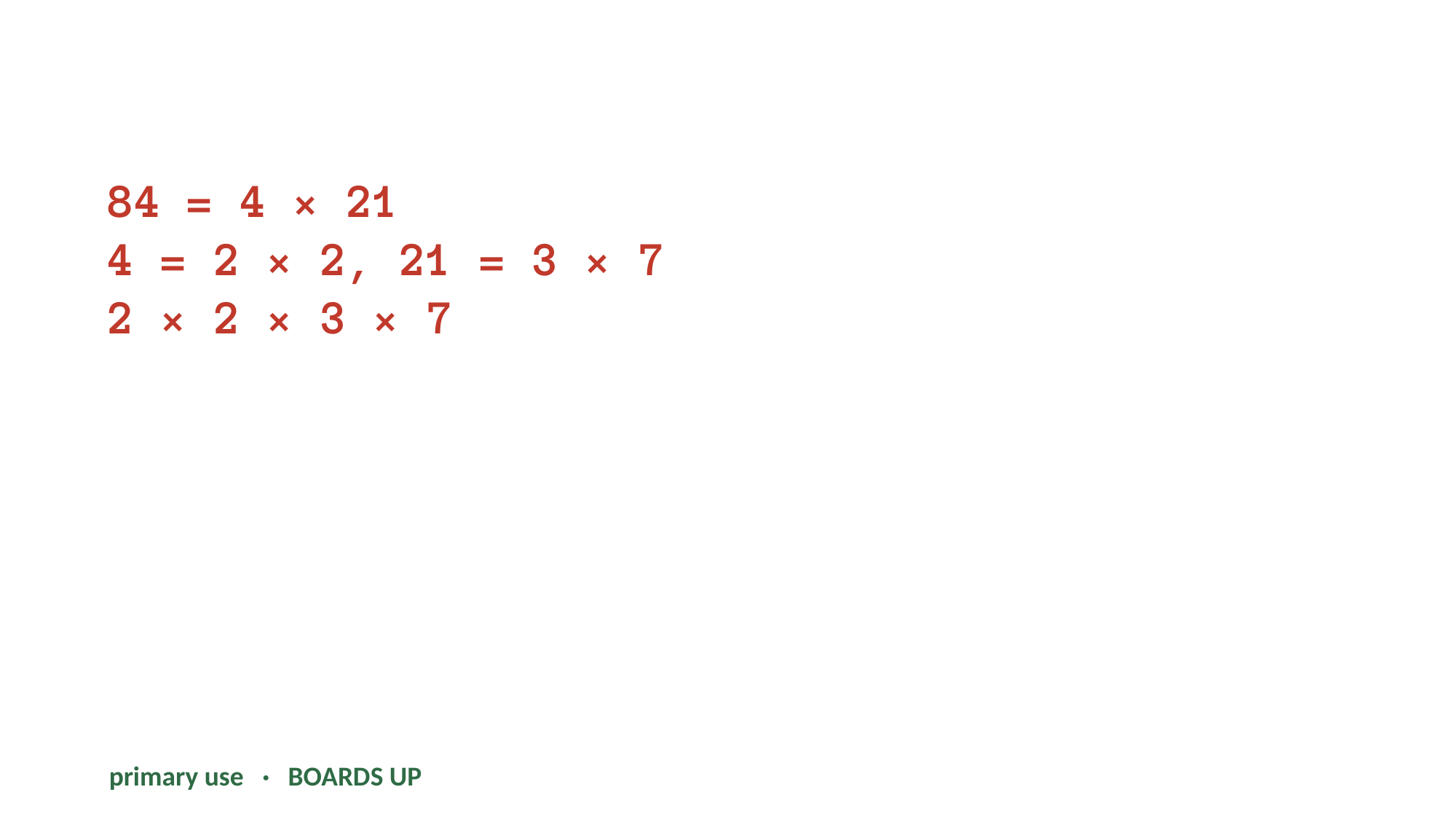

84 = 4 × 21
4 = 2 × 2, 21 = 3 × 7
2 × 2 × 3 × 7
primary use   ·   BOARDS UP